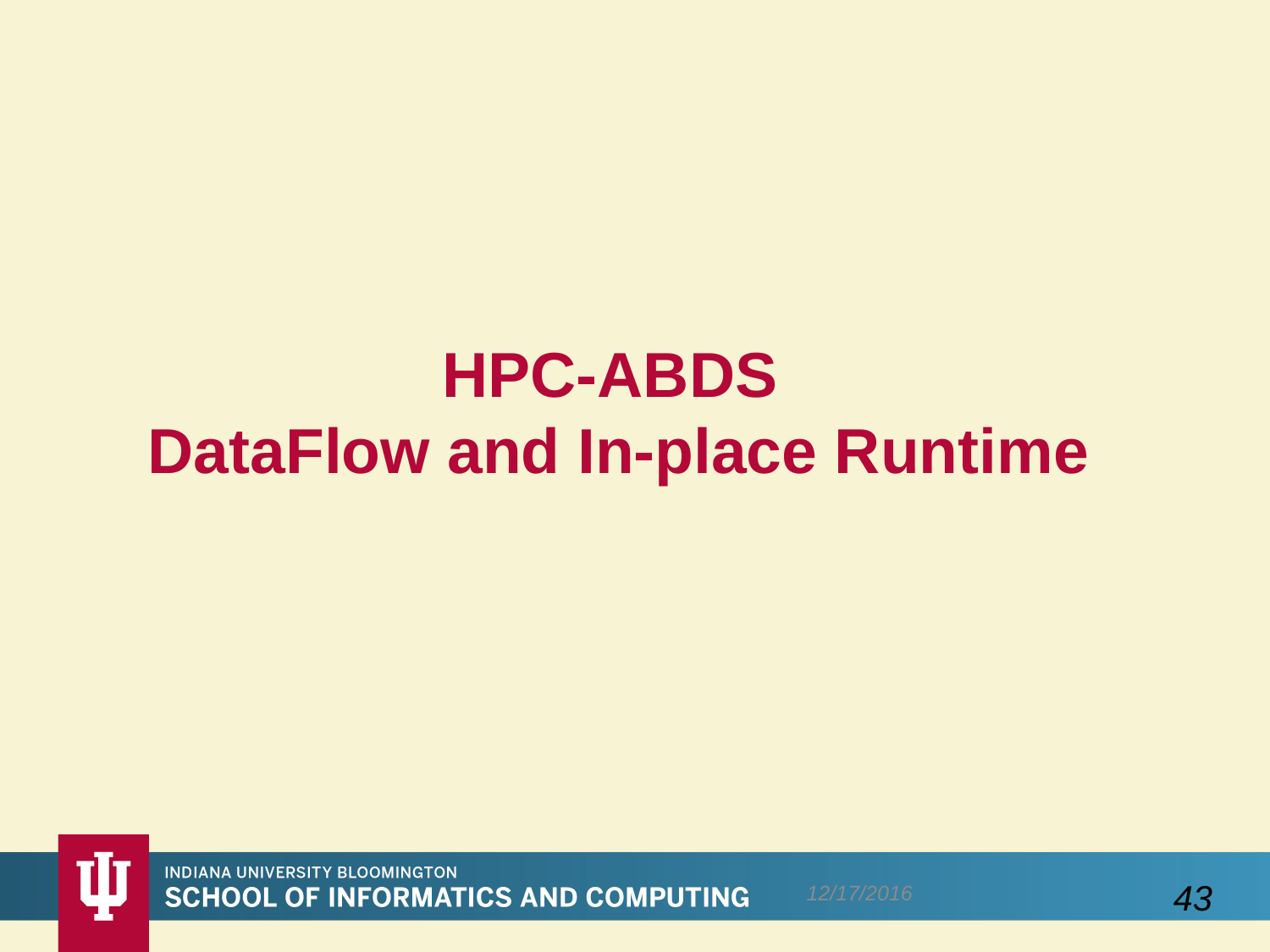

# HPC-ABDS DataFlow and In-place Runtime
12/17/2016
43